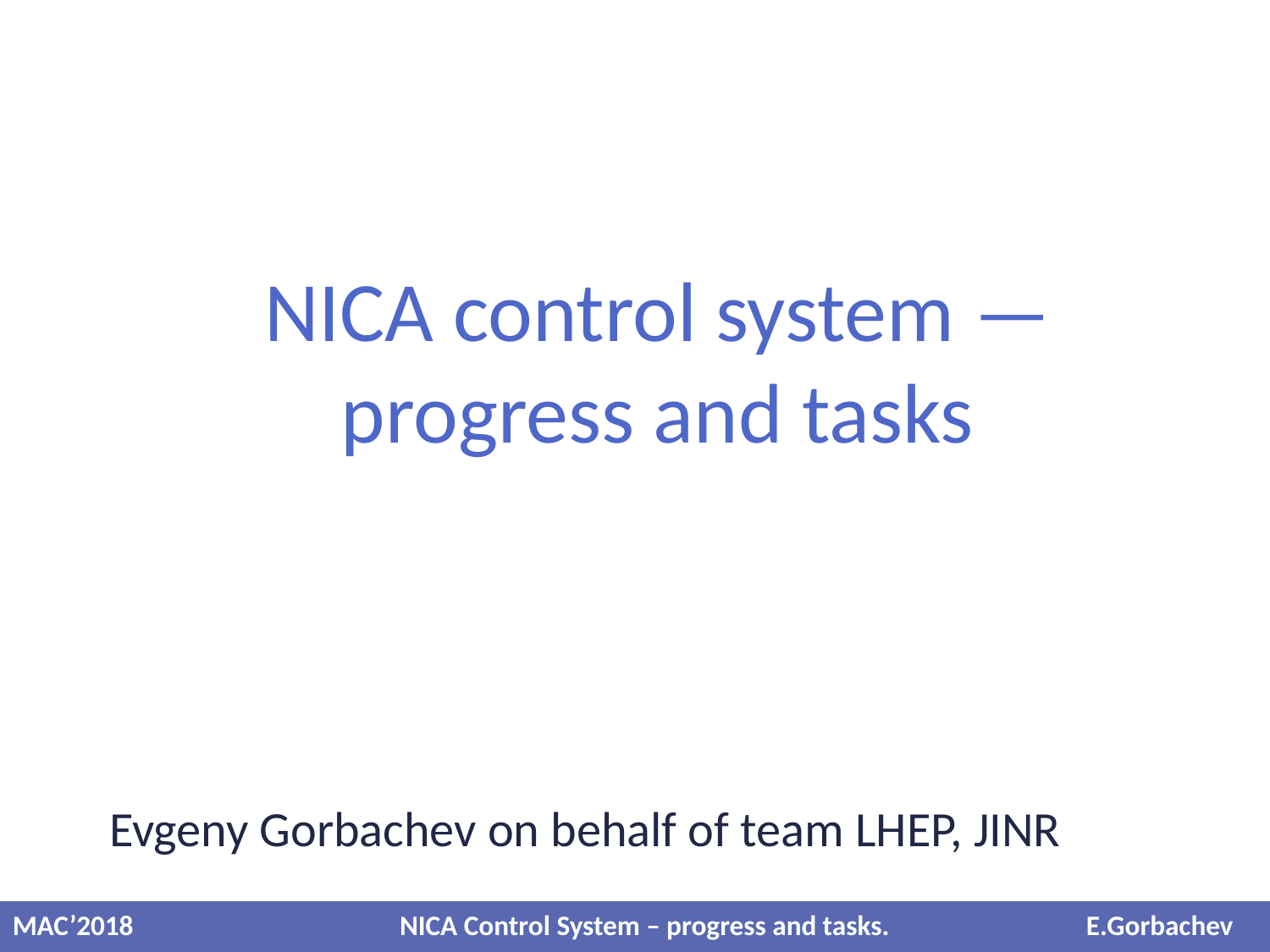

# NICA control system — progress and tasks
Evgeny Gorbachev on behalf of team LHEP, JINR
MAC’2018                                          NICA Control System – progress and tasks.                               E.Gorbachev